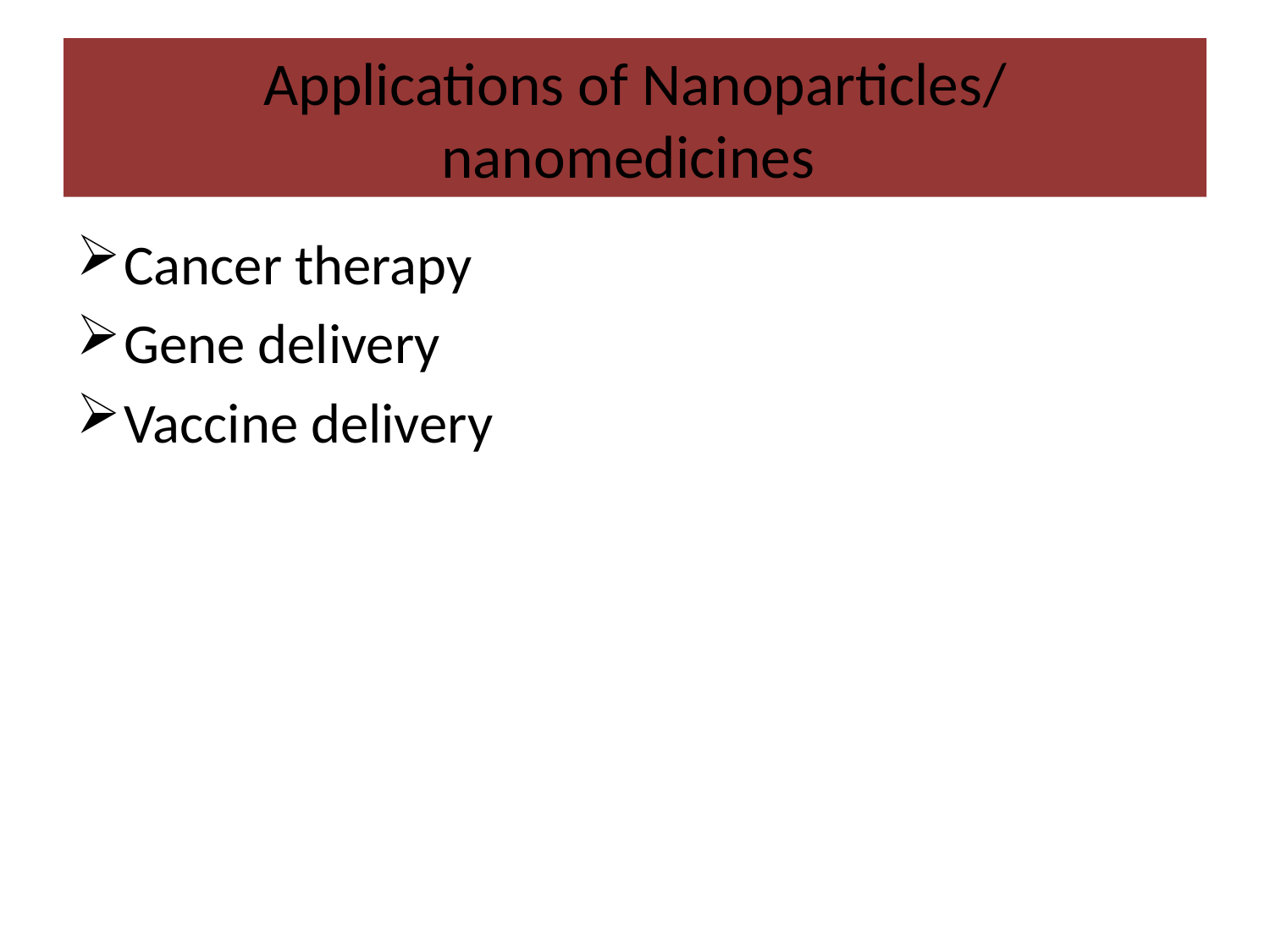

# Applications of Nanoparticles/ nanomedicines
Cancer therapy
Gene delivery
Vaccine delivery